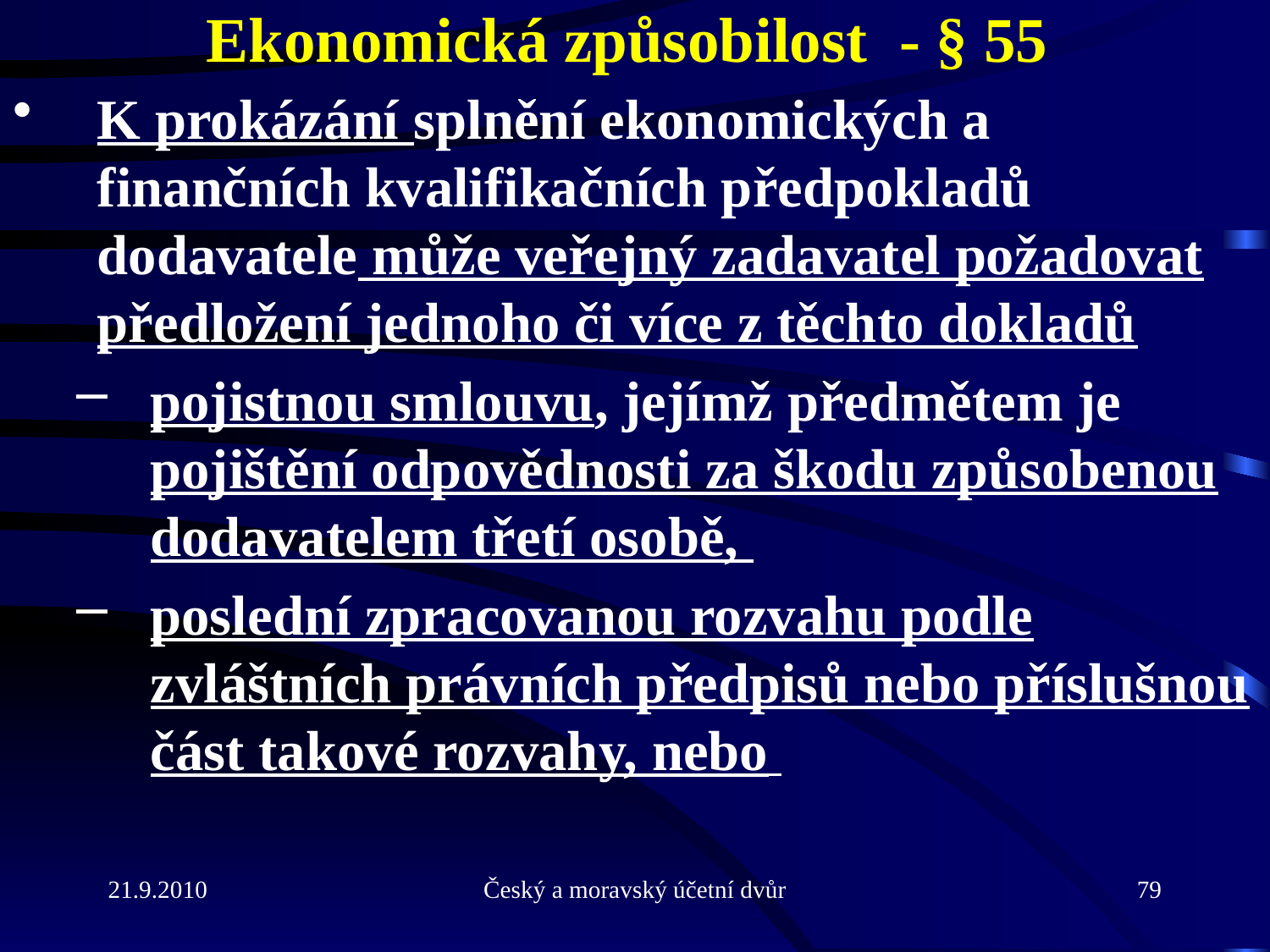

# Ekonomická způsobilost  - § 55
K prokázání splnění ekonomických a finančních kvalifikačních předpokladů dodavatele může veřejný zadavatel požadovat předložení jednoho či více z těchto dokladů
pojistnou smlouvu, jejímž předmětem je pojištění odpovědnosti za škodu způsobenou dodavatelem třetí osobě,
poslední zpracovanou rozvahu podle zvláštních právních předpisů nebo příslušnou část takové rozvahy, nebo
21.9.2010
Český a moravský účetní dvůr
79